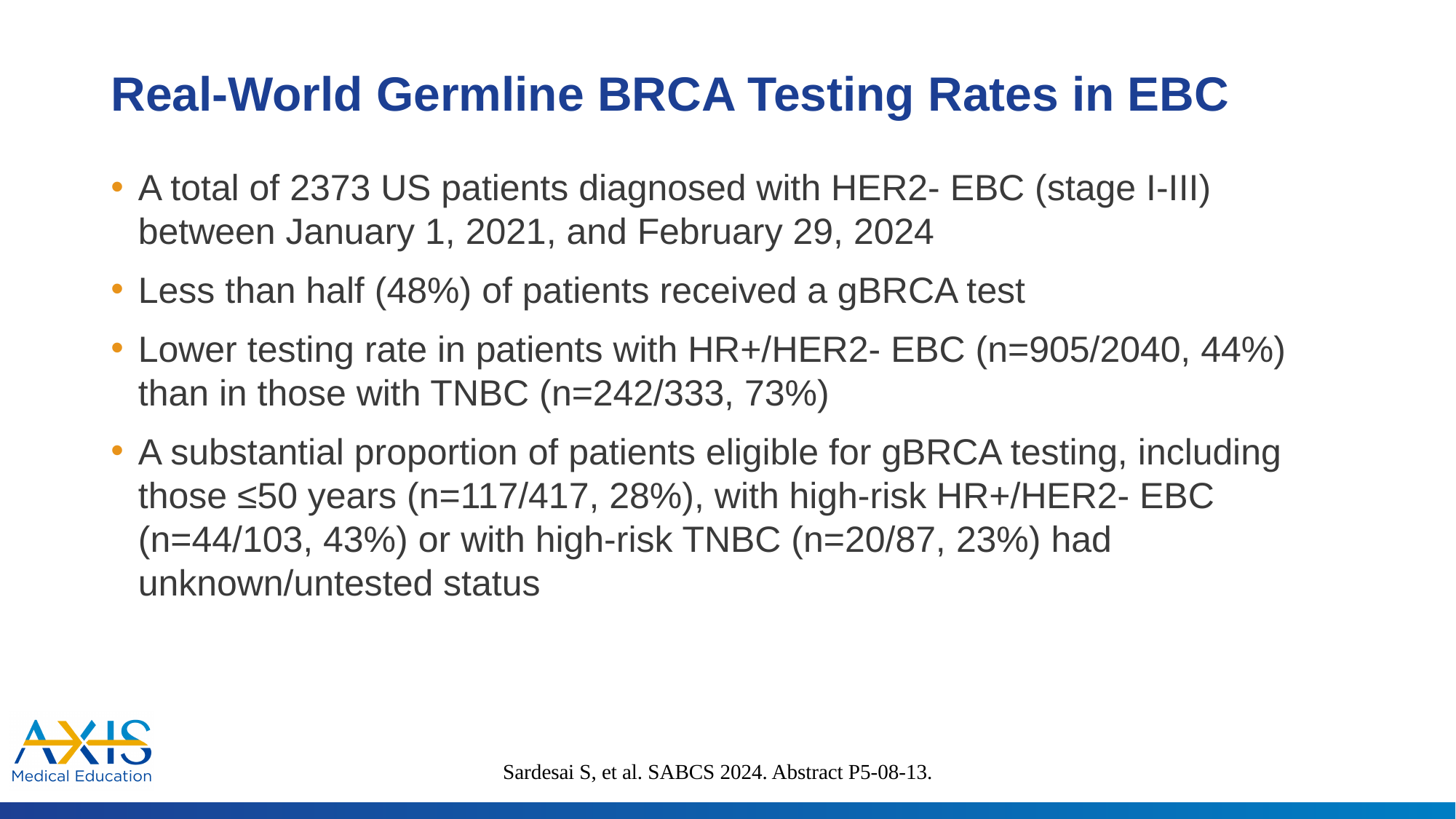

# Real-World Germline BRCA Testing Rates in EBC
A total of 2373 US patients diagnosed with HER2- EBC (stage I-III) between January 1, 2021, and February 29, 2024
Less than half (48%) of patients received a gBRCA test
Lower testing rate in patients with HR+/HER2- EBC (n=905/2040, 44%) than in those with TNBC (n=242/333, 73%)
A substantial proportion of patients eligible for gBRCA testing, including those ≤50 years (n=117/417, 28%), with high-risk HR+/HER2- EBC (n=44/103, 43%) or with high-risk TNBC (n=20/87, 23%) had unknown/untested status
Sardesai S, et al. SABCS 2024. Abstract P5-08-13.